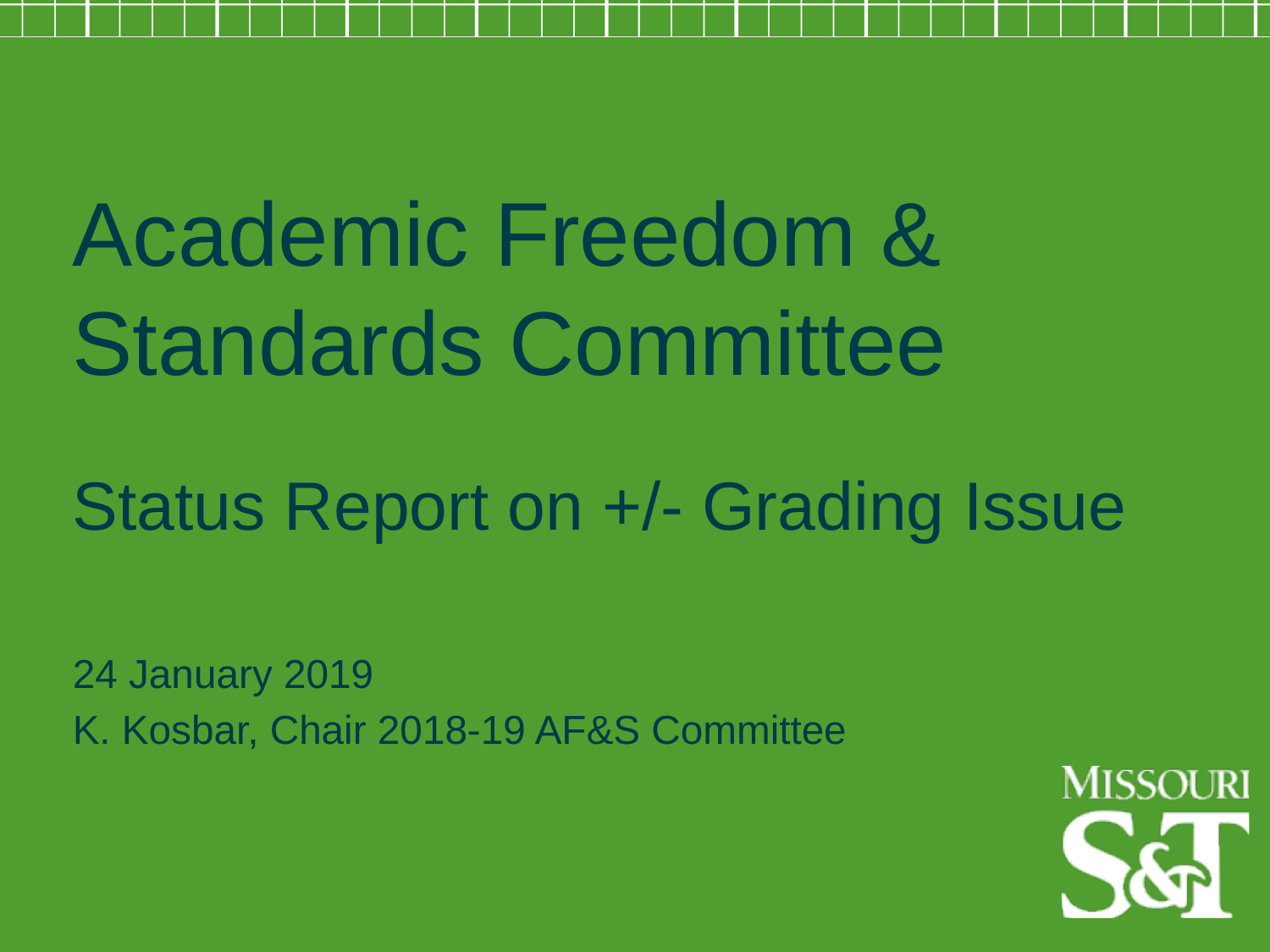

Academic Freedom & Standards Committee

Status Report on +/- Grading Issue

24 January 2019
K. Kosbar, Chair 2018-19 AF&S Committee